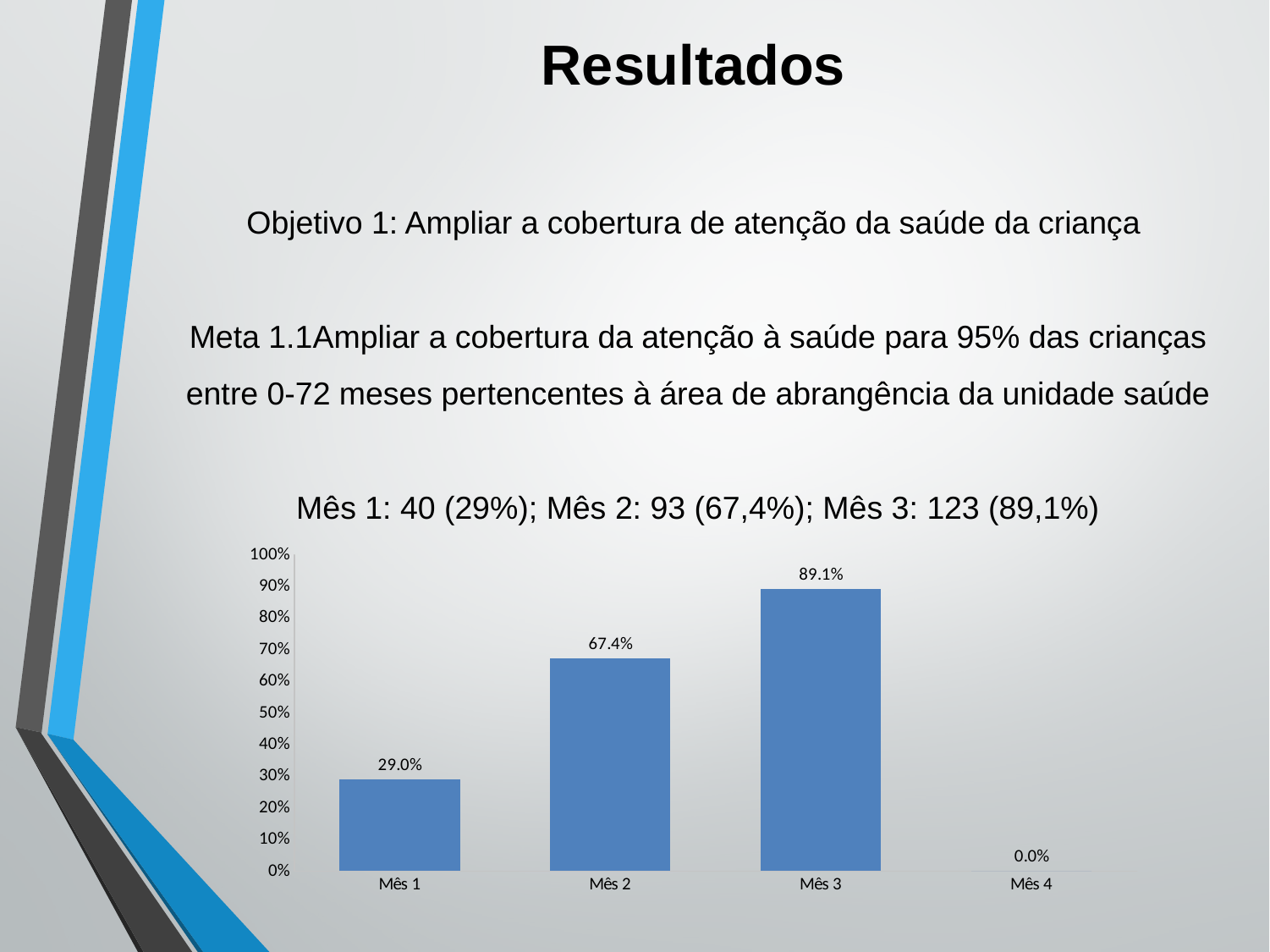

Resultados
# Objetivo 1: Ampliar a cobertura de atenção da saúde da criança Meta 1.1Ampliar a cobertura da atenção à saúde para 95% das crianças entre 0-72 meses pertencentes à área de abrangência da unidade saúde Mês 1: 40 (29%); Mês 2: 93 (67,4%); Mês 3: 123 (89,1%)

### Chart

| Category | Proporção de crianças entre zero e 72 meses inscritas no programa da unidade de saúde |
|---|---|
| Mês 1 | 0.2898550724637682 |
| Mês 2 | 0.6739130434782611 |
| Mês 3 | 0.8913043478260869 |
| Mês 4 | 0.0 |